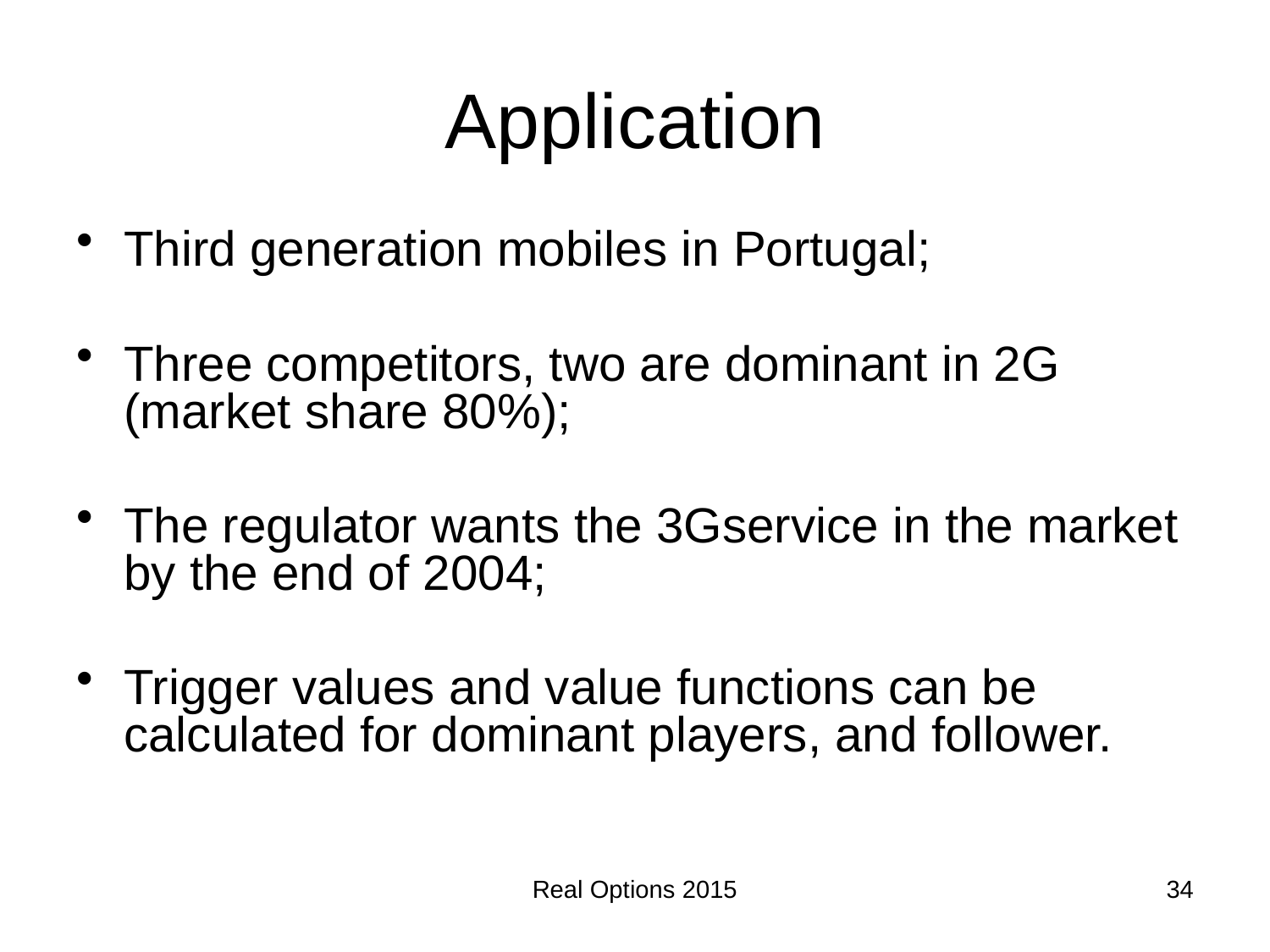

# Application
Third generation mobiles in Portugal;

Three competitors, two are dominant in 2G (market share 80%);

The regulator wants the 3Gservice in the market by the end of 2004;

Trigger values and value functions can be calculated for dominant players, and follower.

Real Options 2015
34